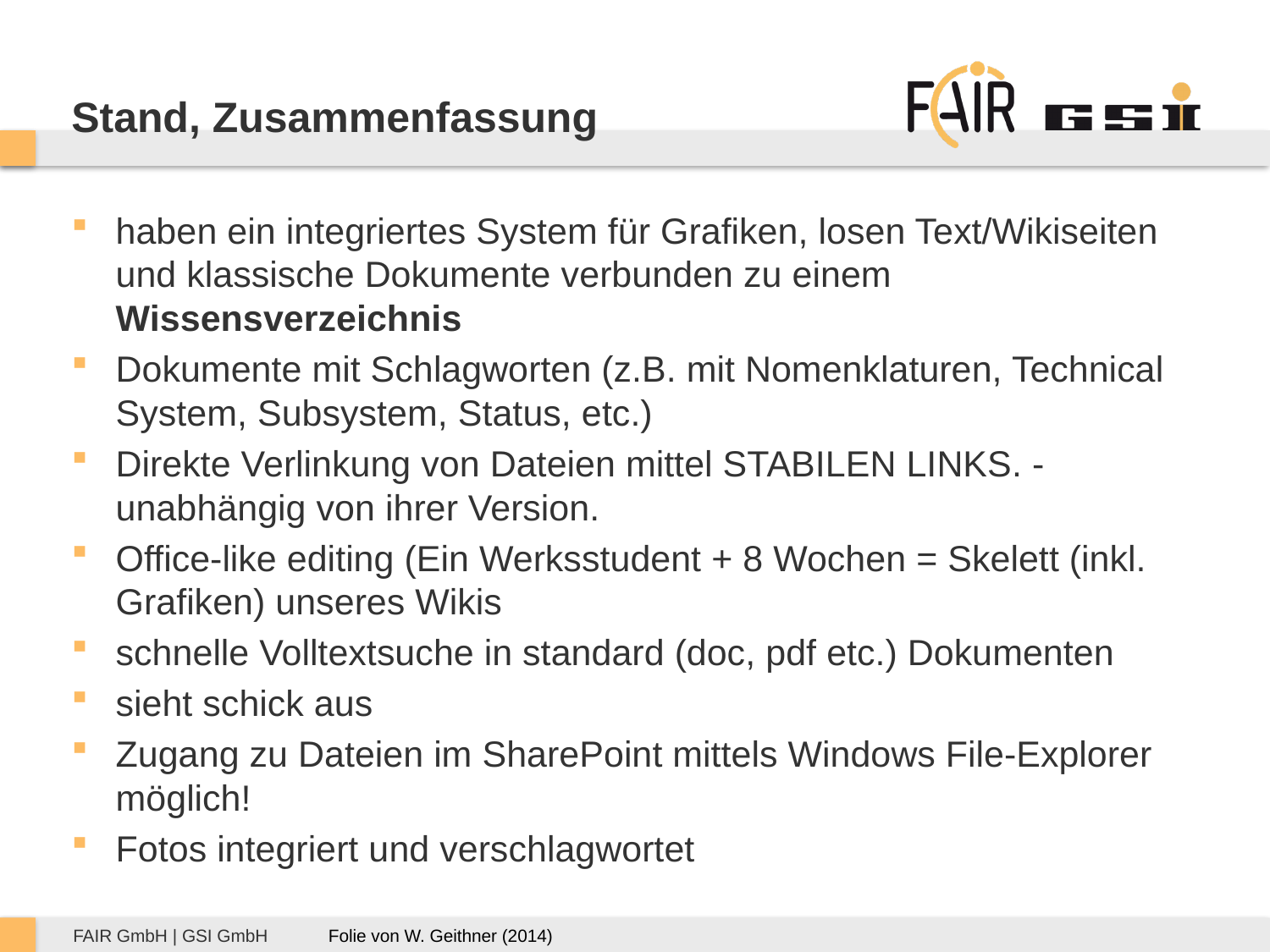

# Stand, Zusammenfassung
haben ein integriertes System für Grafiken, losen Text/Wikiseiten und klassische Dokumente verbunden zu einem Wissensverzeichnis
Dokumente mit Schlagworten (z.B. mit Nomenklaturen, Technical System, Subsystem, Status, etc.)
Direkte Verlinkung von Dateien mittel STABILEN LINKS. - unabhängig von ihrer Version.
Office-like editing (Ein Werksstudent + 8 Wochen = Skelett (inkl. Grafiken) unseres Wikis
schnelle Volltextsuche in standard (doc, pdf etc.) Dokumenten
sieht schick aus
Zugang zu Dateien im SharePoint mittels Windows File-Explorer möglich!
Fotos integriert und verschlagwortet
Folie von W. Geithner (2014)